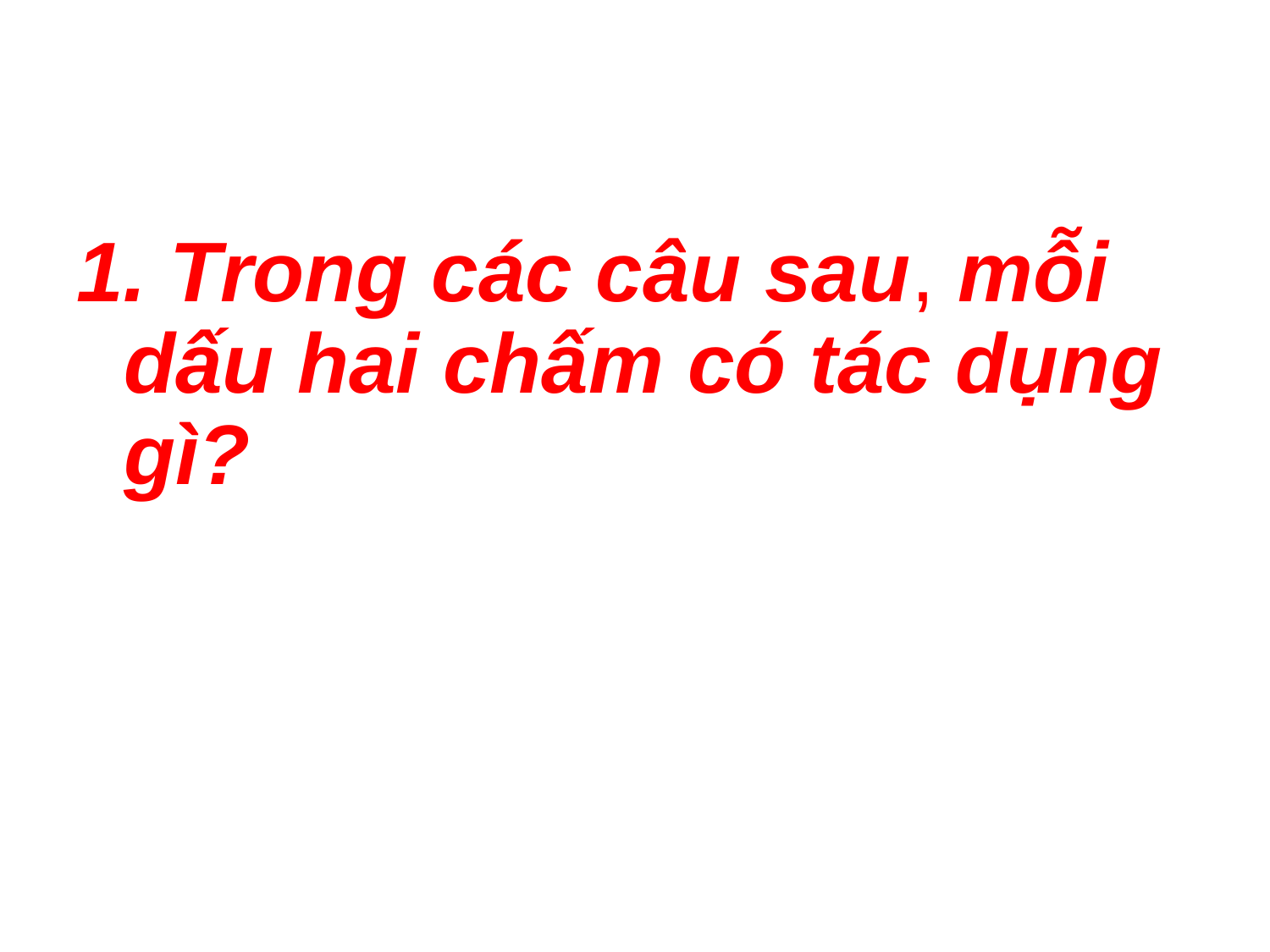

1. Trong các câu sau, mỗi dấu hai chấm có tác dụng gì?